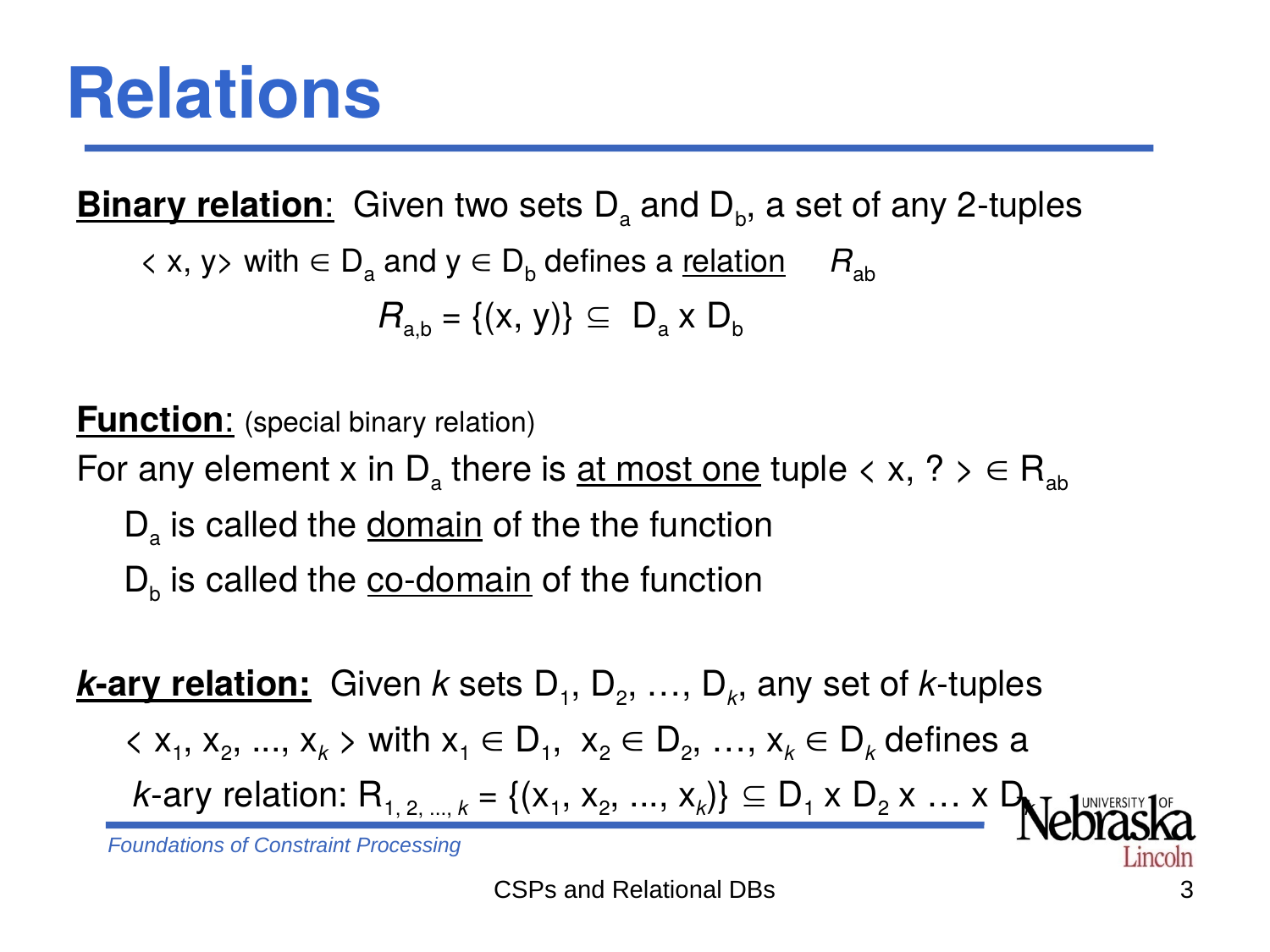

# Relations
Binary relation:  Given two sets Da and Db, a set of any 2-tuples
< x, y> with ∈ Da and y ∈ Db defines a relation     Rab
			Ra,b = {(x, y)} ⊆  Da x Db

Function: (special binary relation)
For any element x in Da there is at most one tuple < x, ? > ∈ Rab
	Da is called the domain of the the function
	Db is called the co-domain of the function

k-ary relation:  Given k sets D1, D2, …, Dk, any set of k-tuples
	< x1, x2, ..., xk > with x1 ∈ D1,  x2 ∈ D2, …, xk ∈ Dk defines a
	 k-ary relation: R1, 2, ..., k = {(x1, x2, ..., xk)} ⊆ D1 x D2 x … x Dk
CSPs and Relational DBs
3